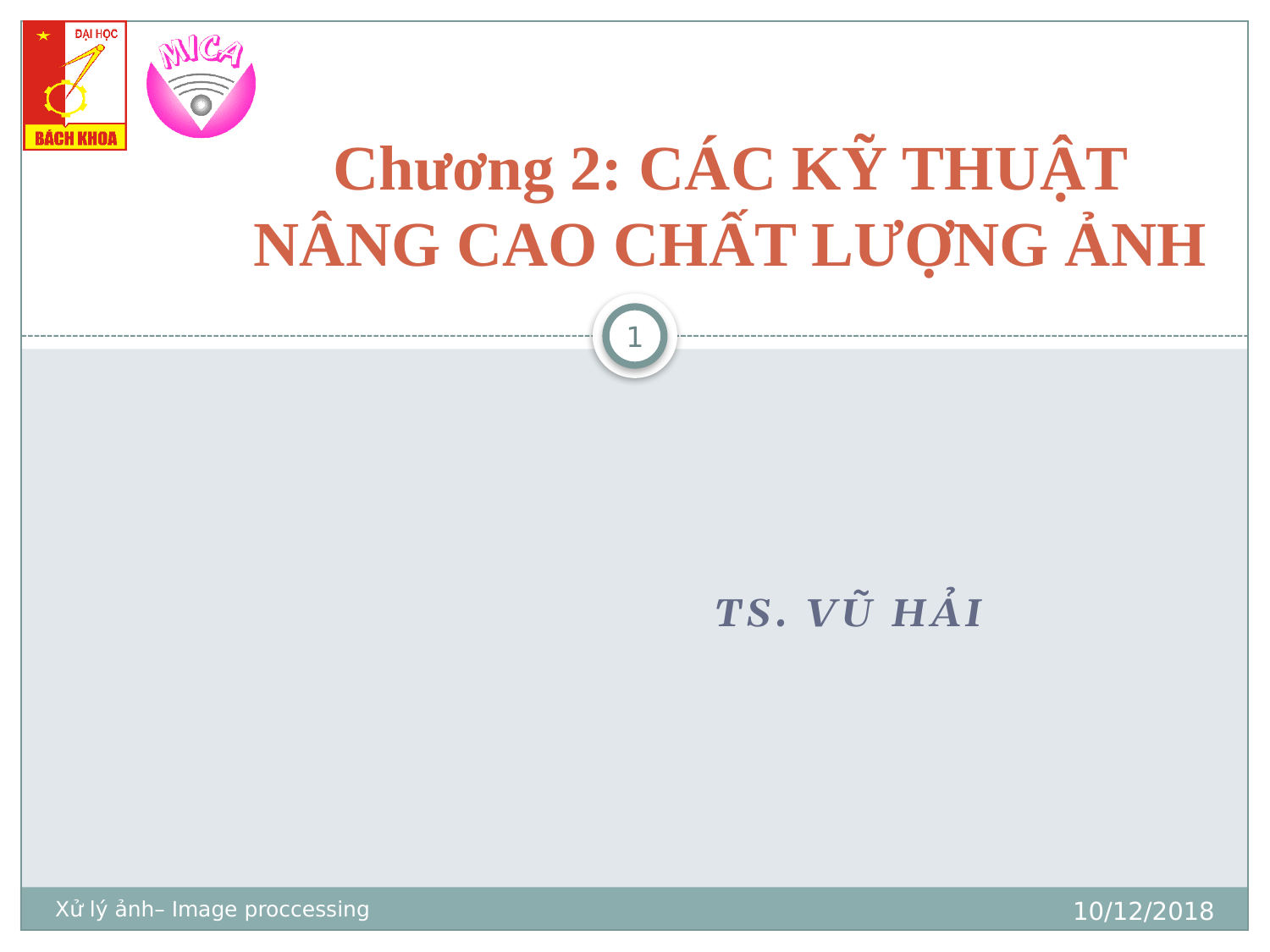

# Chương 2: CÁC KỸ THUẬT NÂNG CAO CHẤT LƯỢNG ẢNH
1

Ts. Vũ Hải
10/12/2018
Xử lý ảnh– Image proccessing